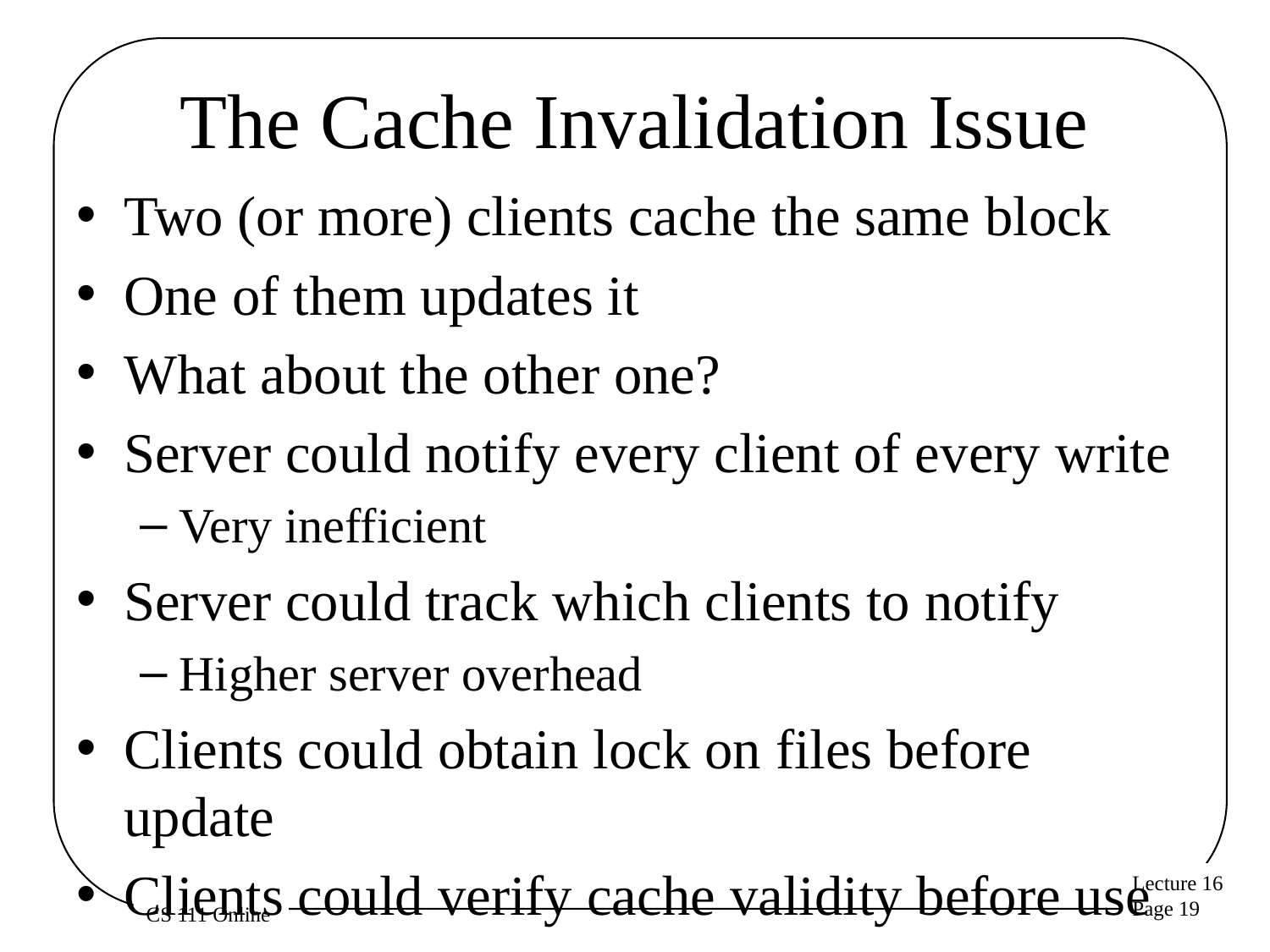

# The Cache Invalidation Issue
Two (or more) clients cache the same block
One of them updates it
What about the other one?
Server could notify every client of every write
Very inefficient
Server could track which clients to notify
Higher server overhead
Clients could obtain lock on files before update
Clients could verify cache validity before use